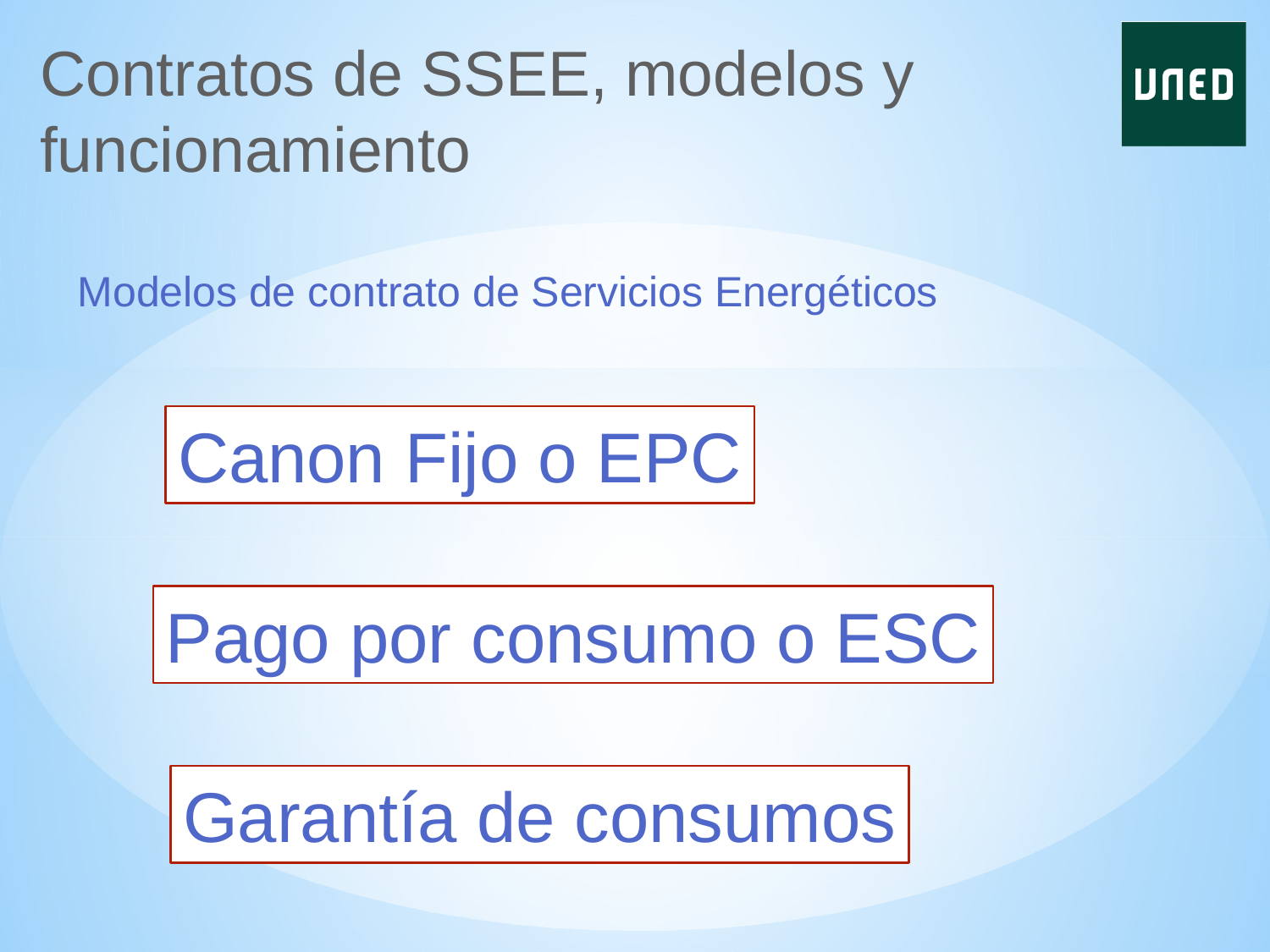

Contratos de SSEE, modelos y funcionamiento
Modelos de contrato de Servicios Energéticos
Canon Fijo o EPC
Pago por consumo o ESC
Garantía de consumos